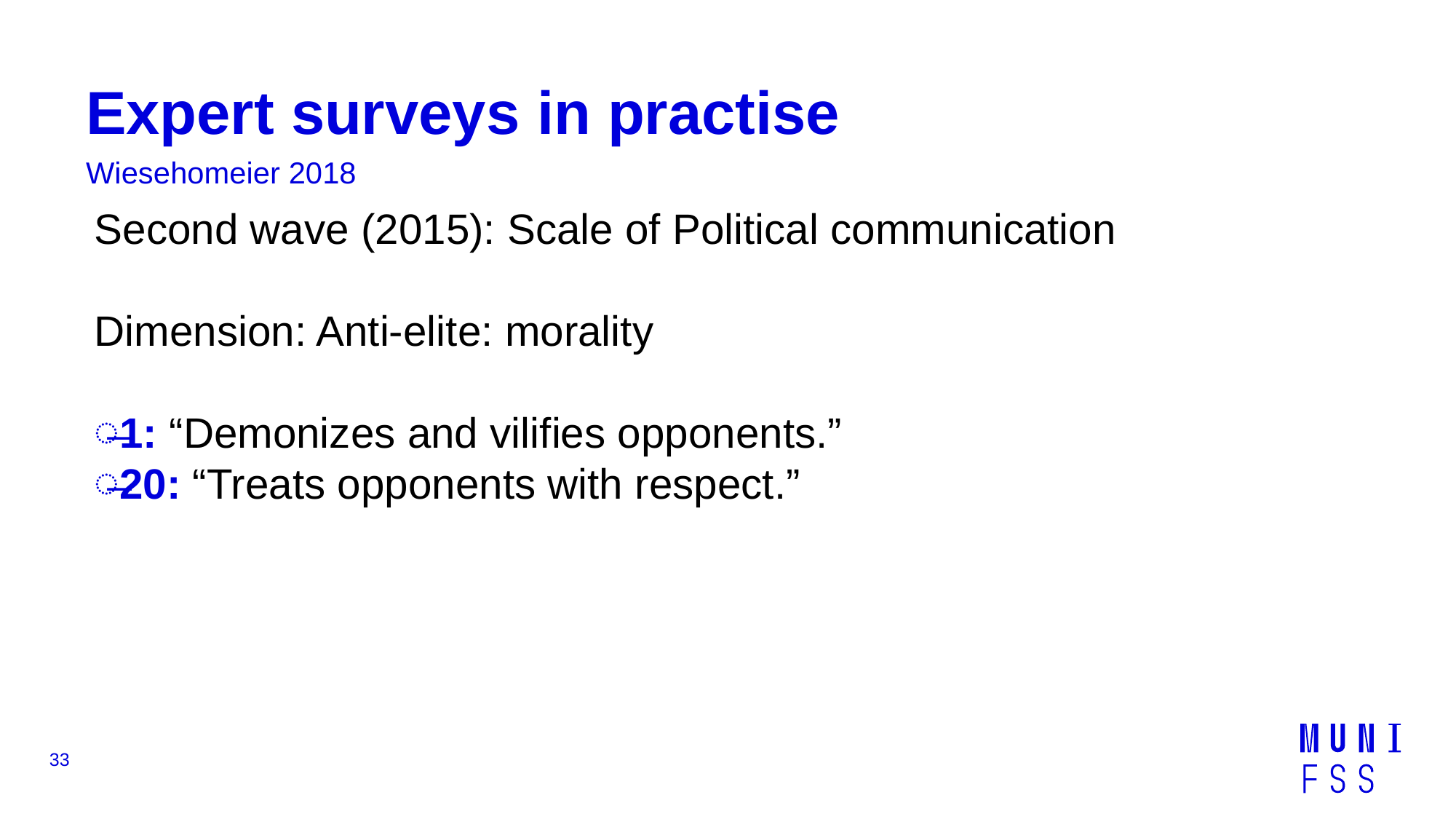

# Expert surveys in practise
Wiesehomeier 2018
Second wave (2015): Scale of Political communication

Dimension: Anti-elite: morality

1: “Demonizes and vilifies opponents.”
20: “Treats opponents with respect.”

33